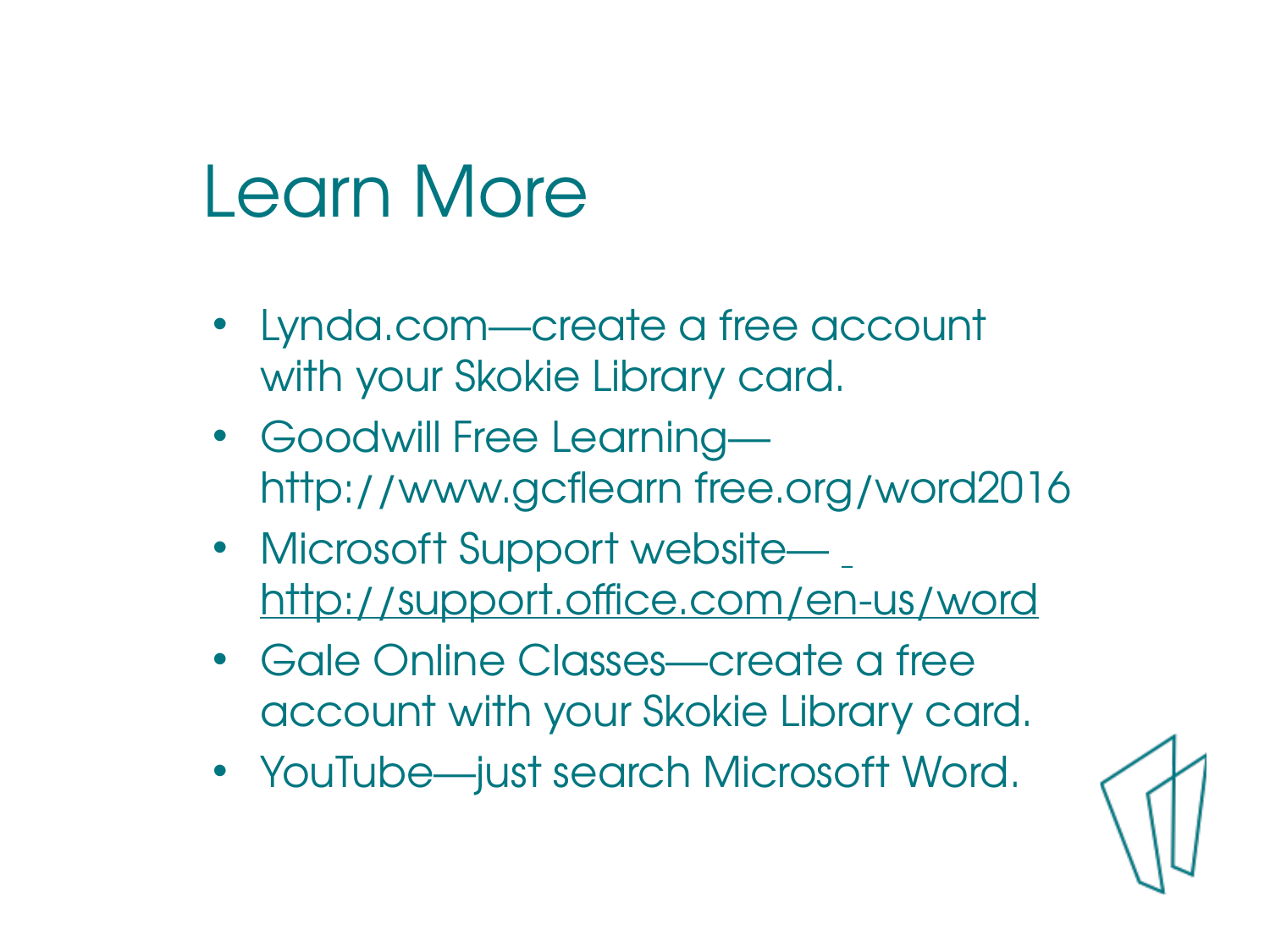

Learn More
Lynda.com—create a free account  with your Skokie Library card.
Goodwill Free Learning—  http://www.gcflearn free.org/word2016
Microsoft Support website—  http://support.office.com/en-us/word
Gale Online Classes—create a free  account with your Skokie Library card.
YouTube—just search Microsoft Word.